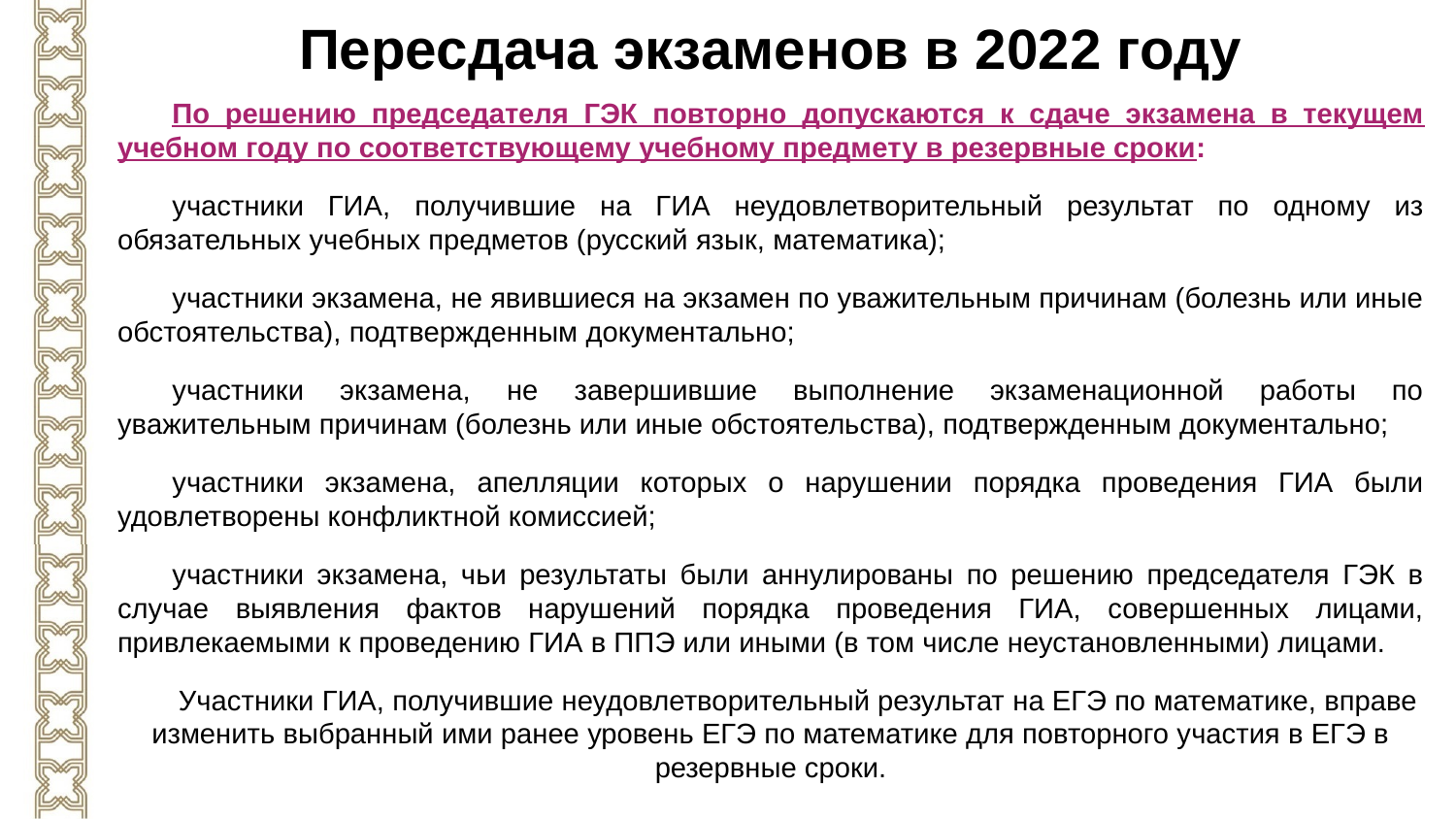

Пересдача экзаменов в 2022 году
По решению председателя ГЭК повторно допускаются к сдаче экзамена в текущем учебном году по соответствующему учебному предмету в резервные сроки:
участники ГИА, получившие на ГИА неудовлетворительный результат по одному из обязательных учебных предметов (русский язык, математика);
участники экзамена, не явившиеся на экзамен по уважительным причинам (болезнь или иные обстоятельства), подтвержденным документально;
участники экзамена, не завершившие выполнение экзаменационной работы по уважительным причинам (болезнь или иные обстоятельства), подтвержденным документально;
участники экзамена, апелляции которых о нарушении порядка проведения ГИА были удовлетворены конфликтной комиссией;
участники экзамена, чьи результаты были аннулированы по решению председателя ГЭК в случае выявления фактов нарушений порядка проведения ГИА, совершенных лицами, привлекаемыми к проведению ГИА в ППЭ или иными (в том числе неустановленными) лицами.
Участники ГИА, получившие неудовлетворительный результат на ЕГЭ по математике, вправе изменить выбранный ими ранее уровень ЕГЭ по математике для повторного участия в ЕГЭ в резервные сроки.